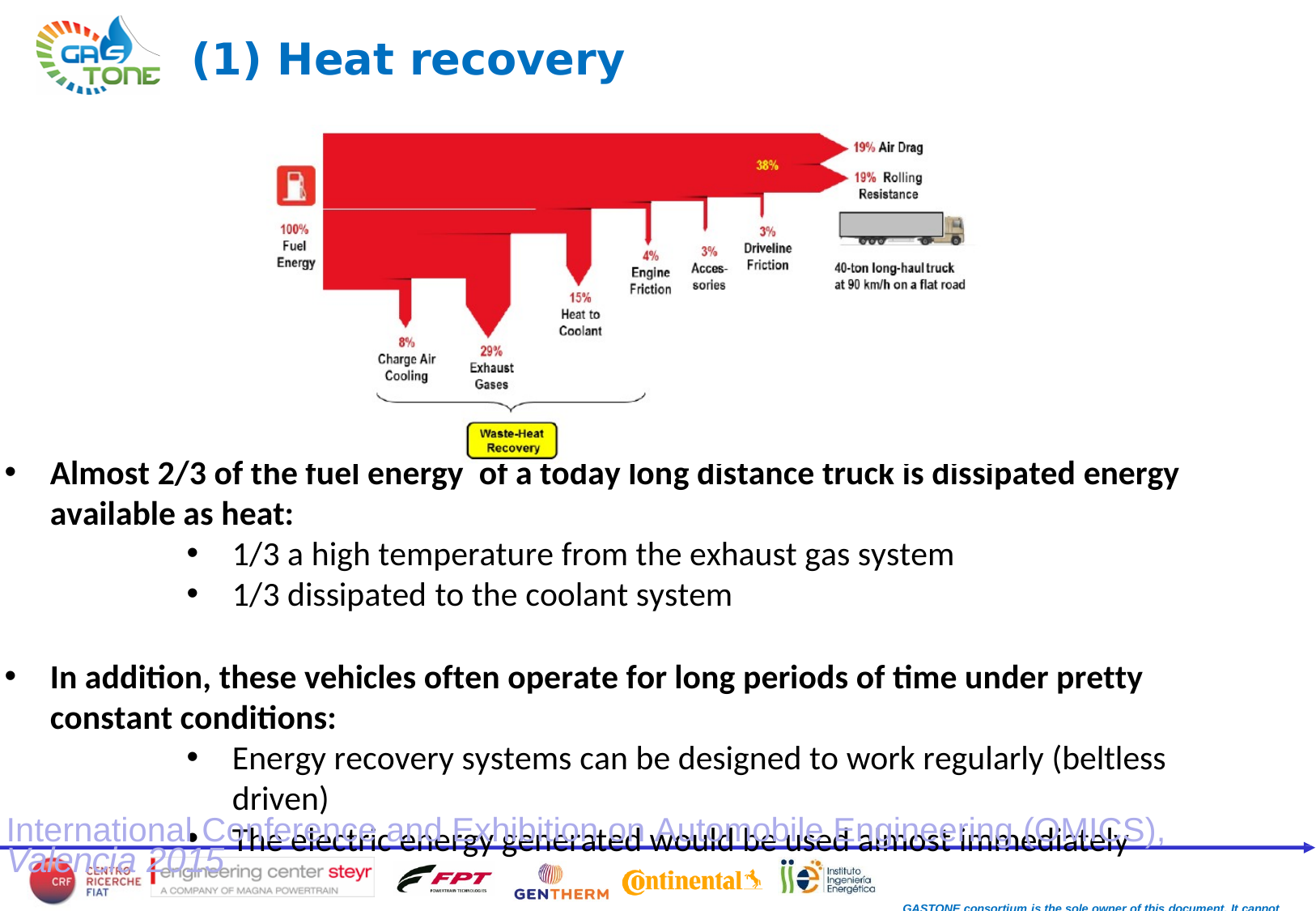

# (1) Heat recovery

Almost 2/3 of the fuel energy  of a today long distance truck is dissipated energy
available as heat:
1/3 a high temperature from the exhaust gas system
1/3 dissipated to the coolant system

In addition, these vehicles often operate for long periods of time under pretty constant conditions:
Energy recovery systems can be designed to work regularly (beltless driven)
The electric energy generated would be used almost immediately
International Conference and Exhibition on Automobile Engineering (OMICS), Valencia 2015
GASTONE consortium is the sole owner of this document. It cannot be copied or given to third parties without permission.